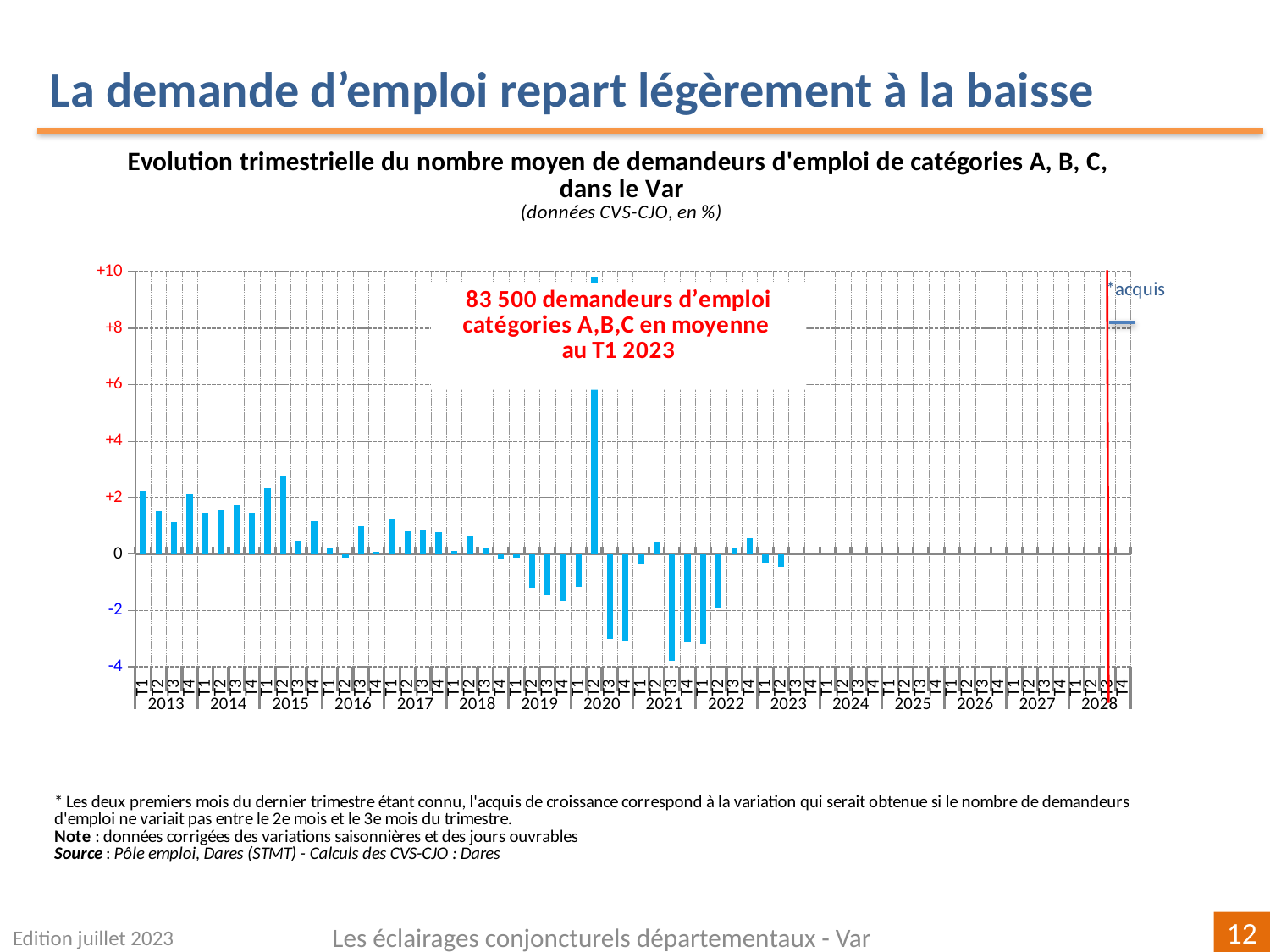

La demande d’emploi repart légèrement à la baisse

[unsupported chart]

Edition juillet 2023
Les éclairages conjoncturels départementaux - Var
12